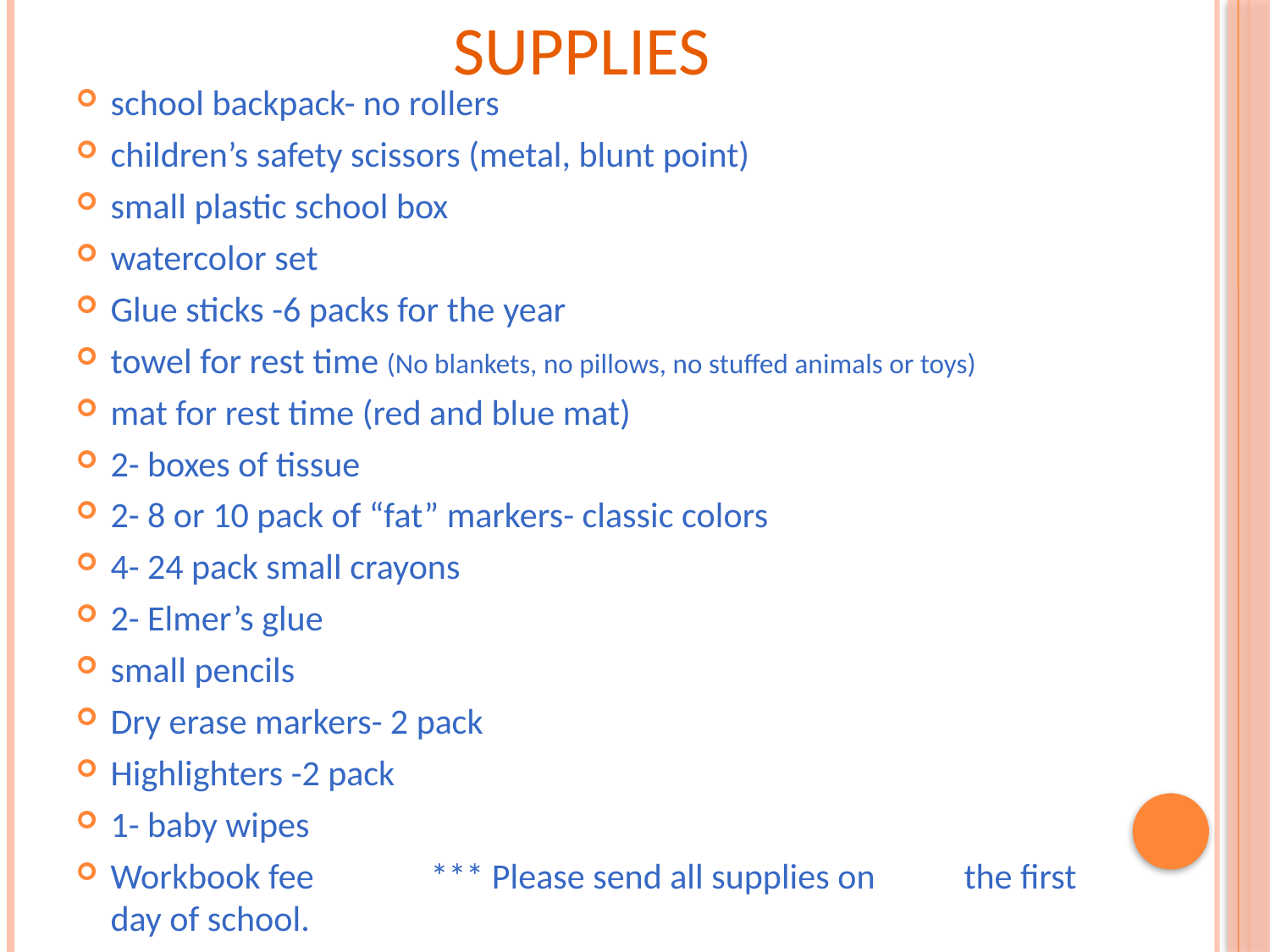

# Supplies
school backpack- no rollers
children’s safety scissors (metal, blunt point)
small plastic school box
watercolor set
Glue sticks -6 packs for the year
towel for rest time (No blankets, no pillows, no stuffed animals or toys)
mat for rest time (red and blue mat)
2- boxes of tissue
2- 8 or 10 pack of “fat” markers- classic colors
4- 24 pack small crayons
2- Elmer’s glue
small pencils
Dry erase markers- 2 pack
Highlighters -2 pack
1- baby wipes
Workbook fee  		*** Please send all supplies on 					the first day of school.